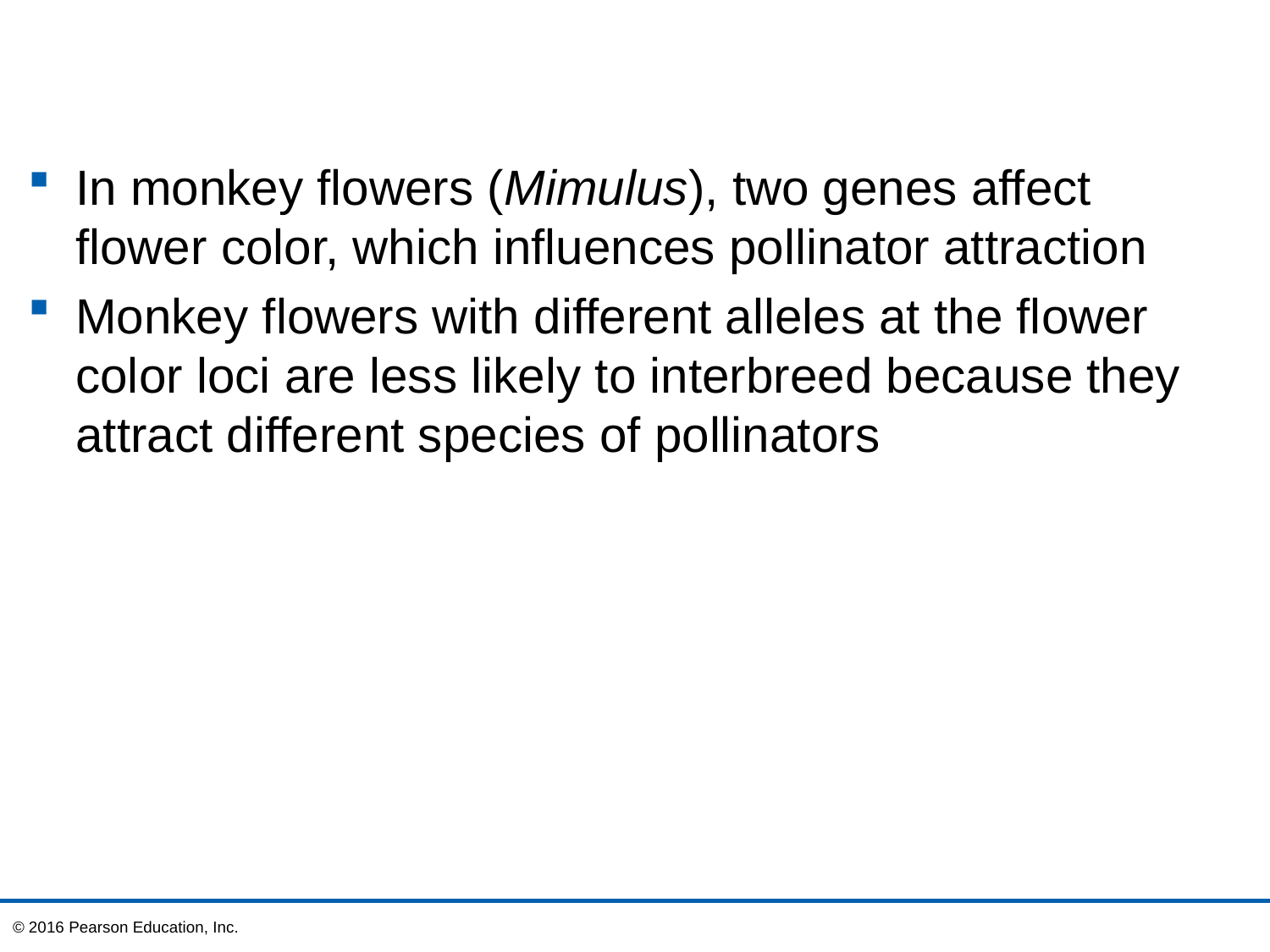

In monkey flowers (Mimulus), two genes affect flower color, which influences pollinator attraction
Monkey flowers with different alleles at the flower color loci are less likely to interbreed because they attract different species of pollinators
© 2016 Pearson Education, Inc.